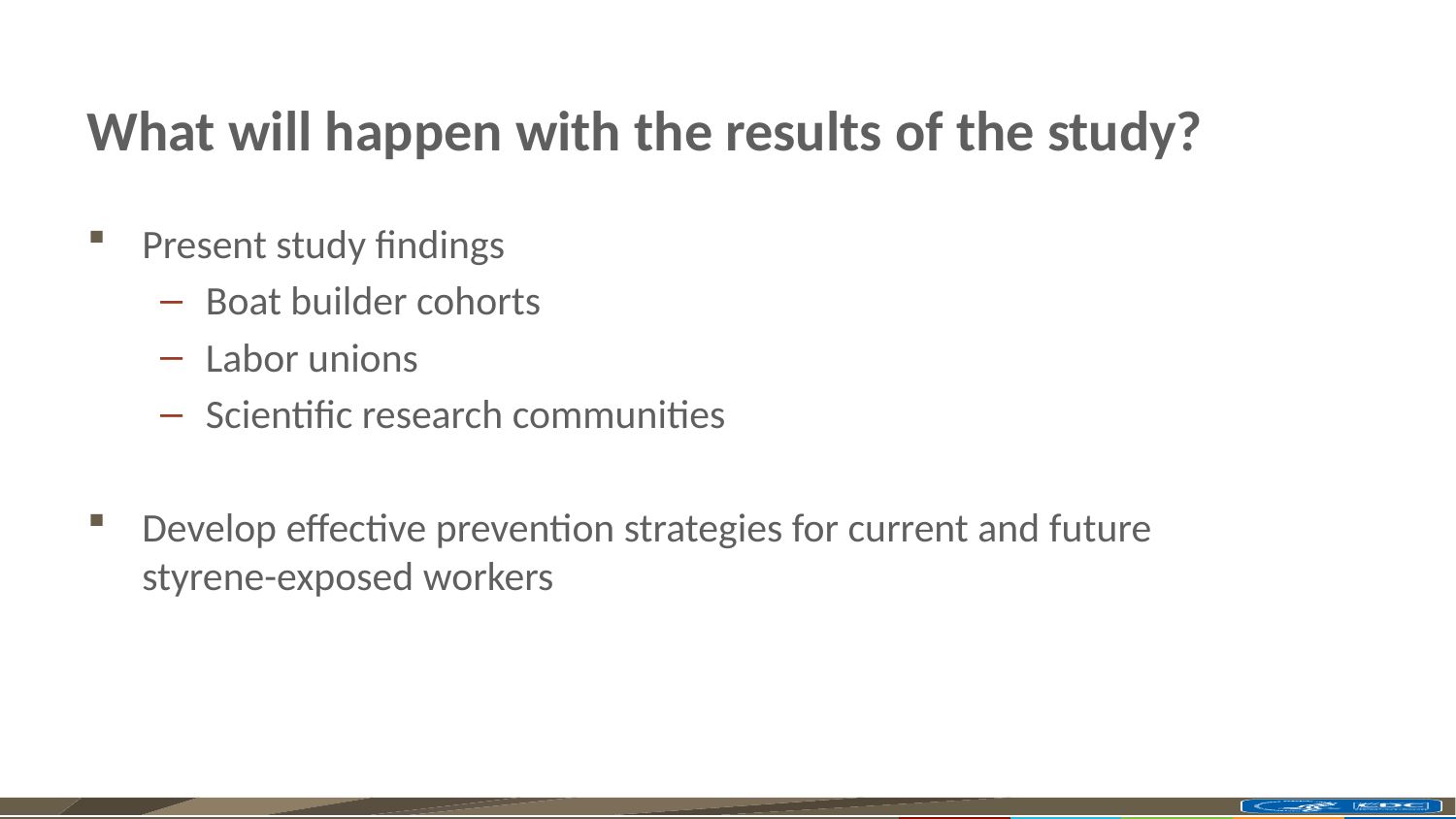

# What will happen with the results of the study?
Present study findings
Boat builder cohorts
Labor unions
Scientific research communities

Develop effective prevention strategies for current and future
styrene-exposed workers